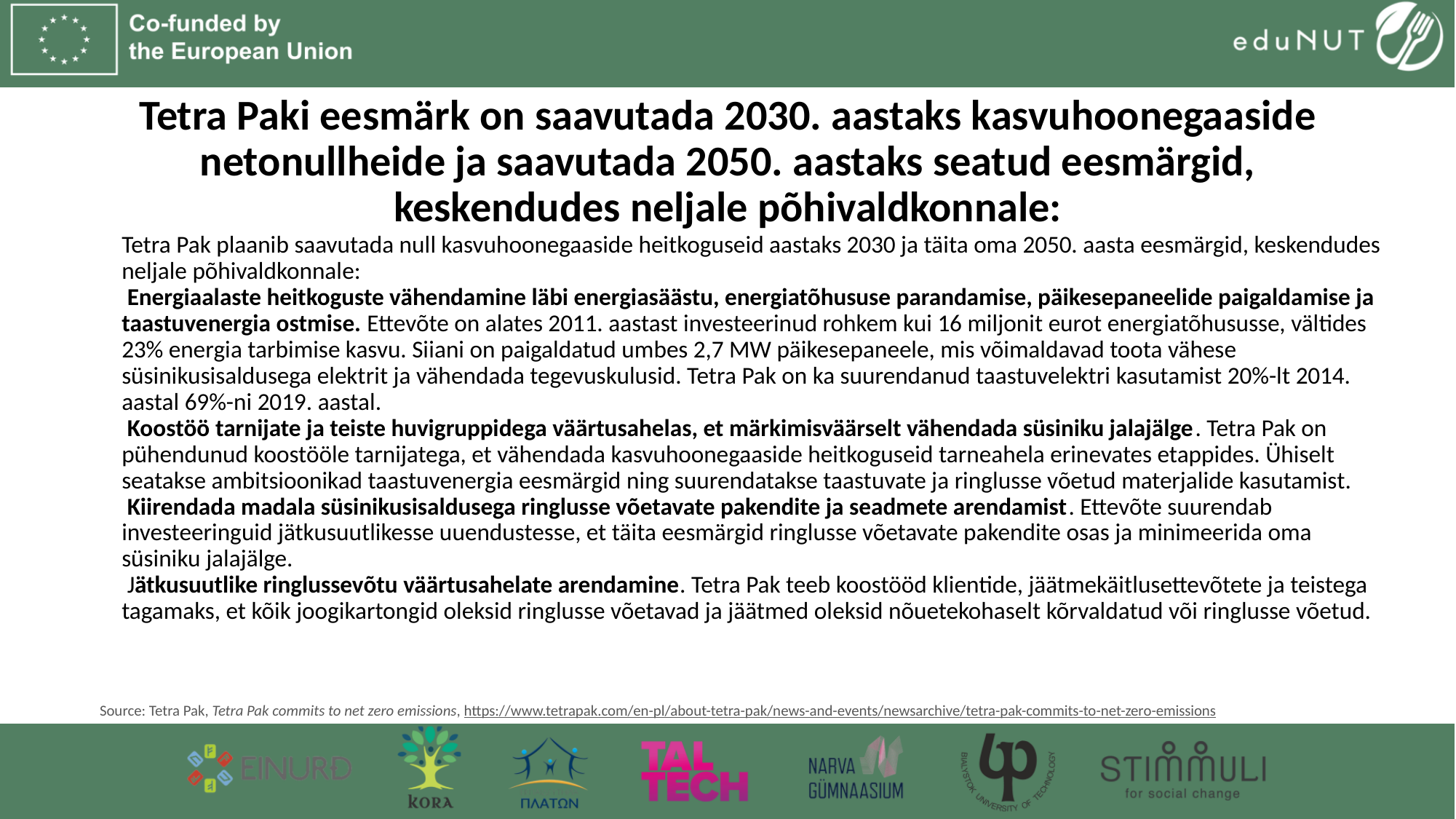

# Tetra Paki eesmärk on saavutada 2030. aastaks kasvuhoonegaaside netonullheide ja saavutada 2050. aastaks seatud eesmärgid, keskendudes neljale põhivaldkonnale:
Tetra Pak plaanib saavutada null kasvuhoonegaaside heitkoguseid aastaks 2030 ja täita oma 2050. aasta eesmärgid, keskendudes neljale põhivaldkonnale:
 Energiaalaste heitkoguste vähendamine läbi energiasäästu, energiatõhususe parandamise, päikesepaneelide paigaldamise ja taastuvenergia ostmise. Ettevõte on alates 2011. aastast investeerinud rohkem kui 16 miljonit eurot energiatõhususse, vältides 23% energia tarbimise kasvu. Siiani on paigaldatud umbes 2,7 MW päikesepaneele, mis võimaldavad toota vähese süsinikusisaldusega elektrit ja vähendada tegevuskulusid. Tetra Pak on ka suurendanud taastuvelektri kasutamist 20%-lt 2014. aastal 69%-ni 2019. aastal.
 Koostöö tarnijate ja teiste huvigruppidega väärtusahelas, et märkimisväärselt vähendada süsiniku jalajälge. Tetra Pak on pühendunud koostööle tarnijatega, et vähendada kasvuhoonegaaside heitkoguseid tarneahela erinevates etappides. Ühiselt seatakse ambitsioonikad taastuvenergia eesmärgid ning suurendatakse taastuvate ja ringlusse võetud materjalide kasutamist.
 Kiirendada madala süsinikusisaldusega ringlusse võetavate pakendite ja seadmete arendamist. Ettevõte suurendab investeeringuid jätkusuutlikesse uuendustesse, et täita eesmärgid ringlusse võetavate pakendite osas ja minimeerida oma süsiniku jalajälge.
 Jätkusuutlike ringlussevõtu väärtusahelate arendamine. Tetra Pak teeb koostööd klientide, jäätmekäitlusettevõtete ja teistega tagamaks, et kõik joogikartongid oleksid ringlusse võetavad ja jäätmed oleksid nõuetekohaselt kõrvaldatud või ringlusse võetud.

Source: Tetra Pak, Tetra Pak commits to net zero emissions, https://www.tetrapak.com/en-pl/about-tetra-pak/news-and-events/newsarchive/tetra-pak-commits-to-net-zero-emissions